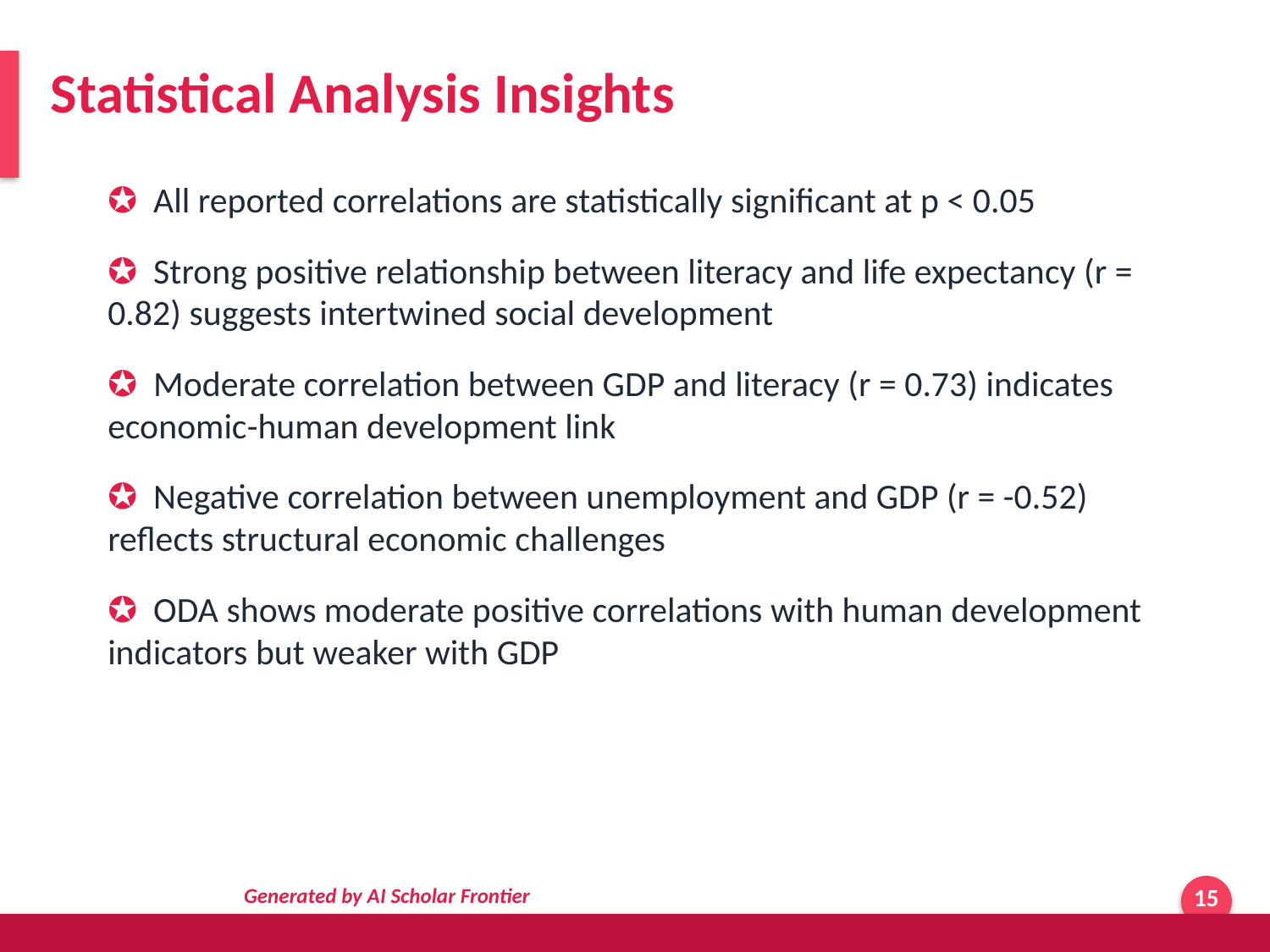

Statistical Analysis Insights
✪  All reported correlations are statistically significant at p < 0.05
✪  Strong positive relationship between literacy and life expectancy (r = 0.82) suggests intertwined social development
✪  Moderate correlation between GDP and literacy (r = 0.73) indicates economic-human development link
✪  Negative correlation between unemployment and GDP (r = -0.52) reflects structural economic challenges
✪  ODA shows moderate positive correlations with human development indicators but weaker with GDP
Generated by AI Scholar Frontier

15